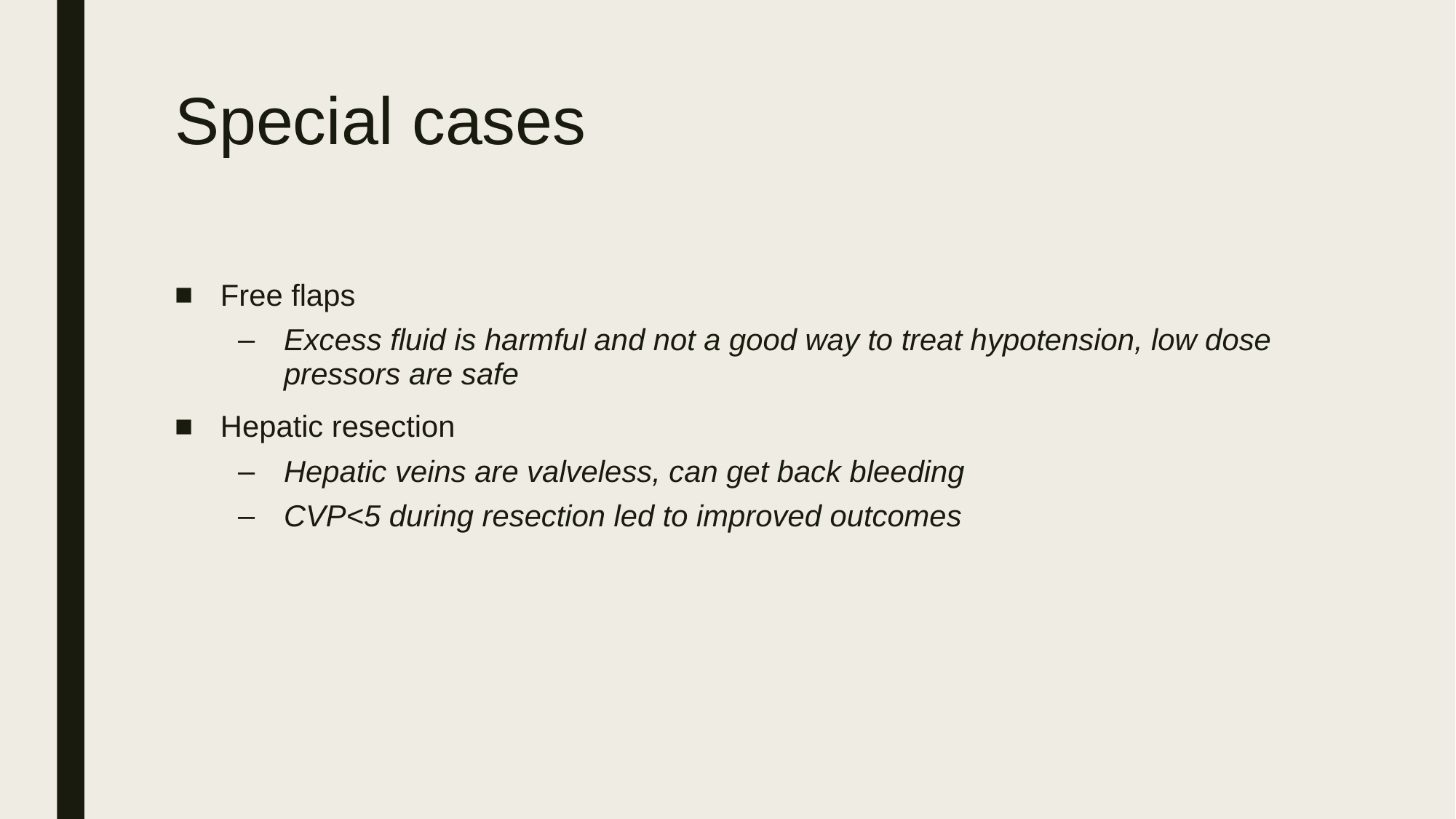

# Special cases
Free flaps
Excess fluid is harmful and not a good way to treat hypotension, low dose pressors are safe
Hepatic resection
Hepatic veins are valveless, can get back bleeding
CVP<5 during resection led to improved outcomes